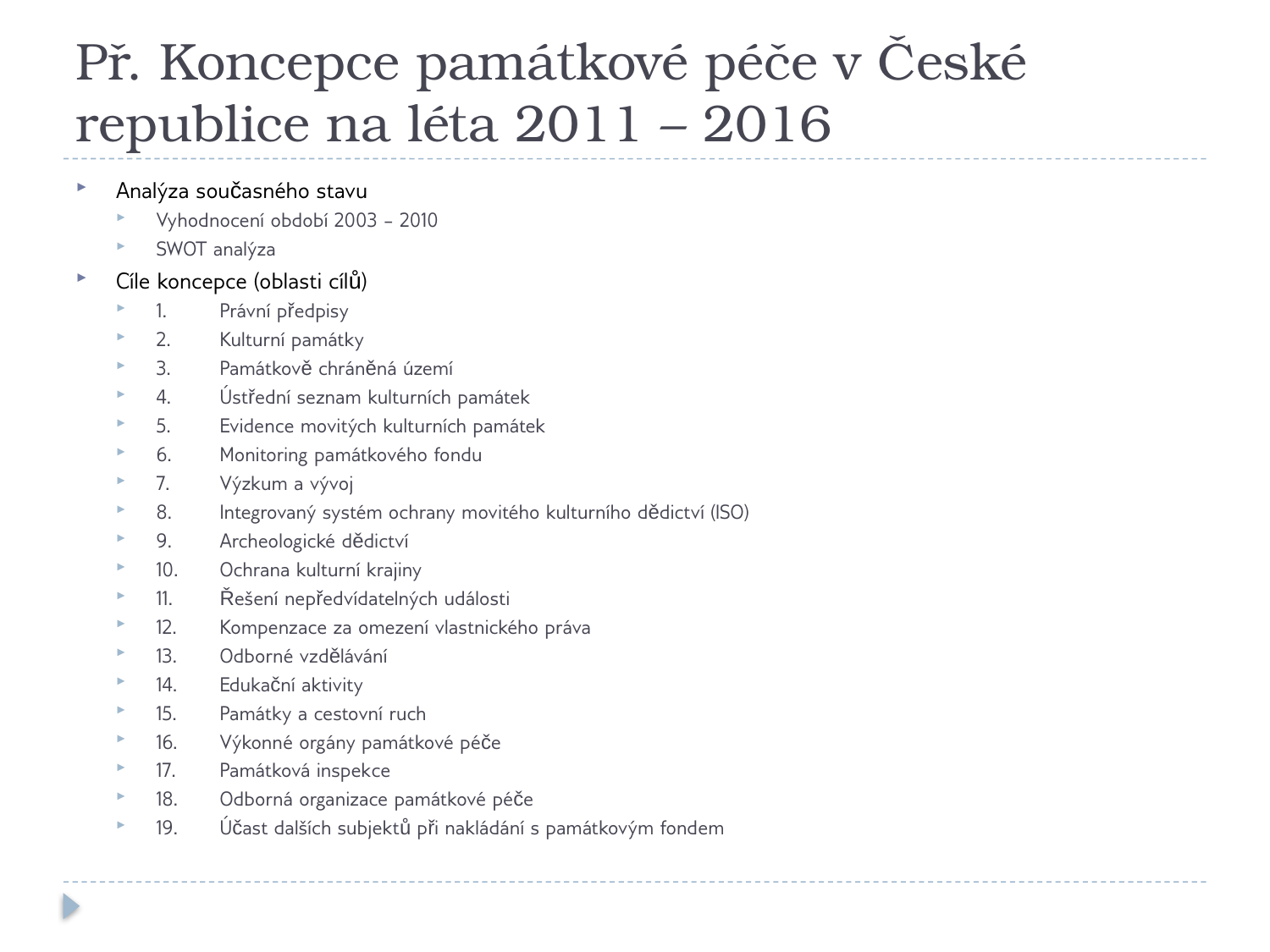

# Př. Koncepce památkové péče v České republice na léta 2011 – 2016
Analýza současného stavu
Vyhodnocení období 2003 – 2010
SWOT analýza
Cíle koncepce (oblasti cílů)
1.	Právní předpisy
2.	Kulturní památky
3.	Památkově chráněná území
4.	Ústřední seznam kulturních památek
5.	Evidence movitých kulturních památek
6.	Monitoring památkového fondu
7.	Výzkum a vývoj
8.	Integrovaný systém ochrany movitého kulturního dědictví (ISO)
9.	Archeologické dědictví
10.	Ochrana kulturní krajiny
11.	Řešení nepředvídatelných události
12.	Kompenzace za omezení vlastnického práva
13.	Odborné vzdělávání
14.	Edukační aktivity
15.	Památky a cestovní ruch
16.	Výkonné orgány památkové péče
17.	Památková inspekce
18.	Odborná organizace památkové péče
19.	Účast dalších subjektů při nakládání s památkovým fondem